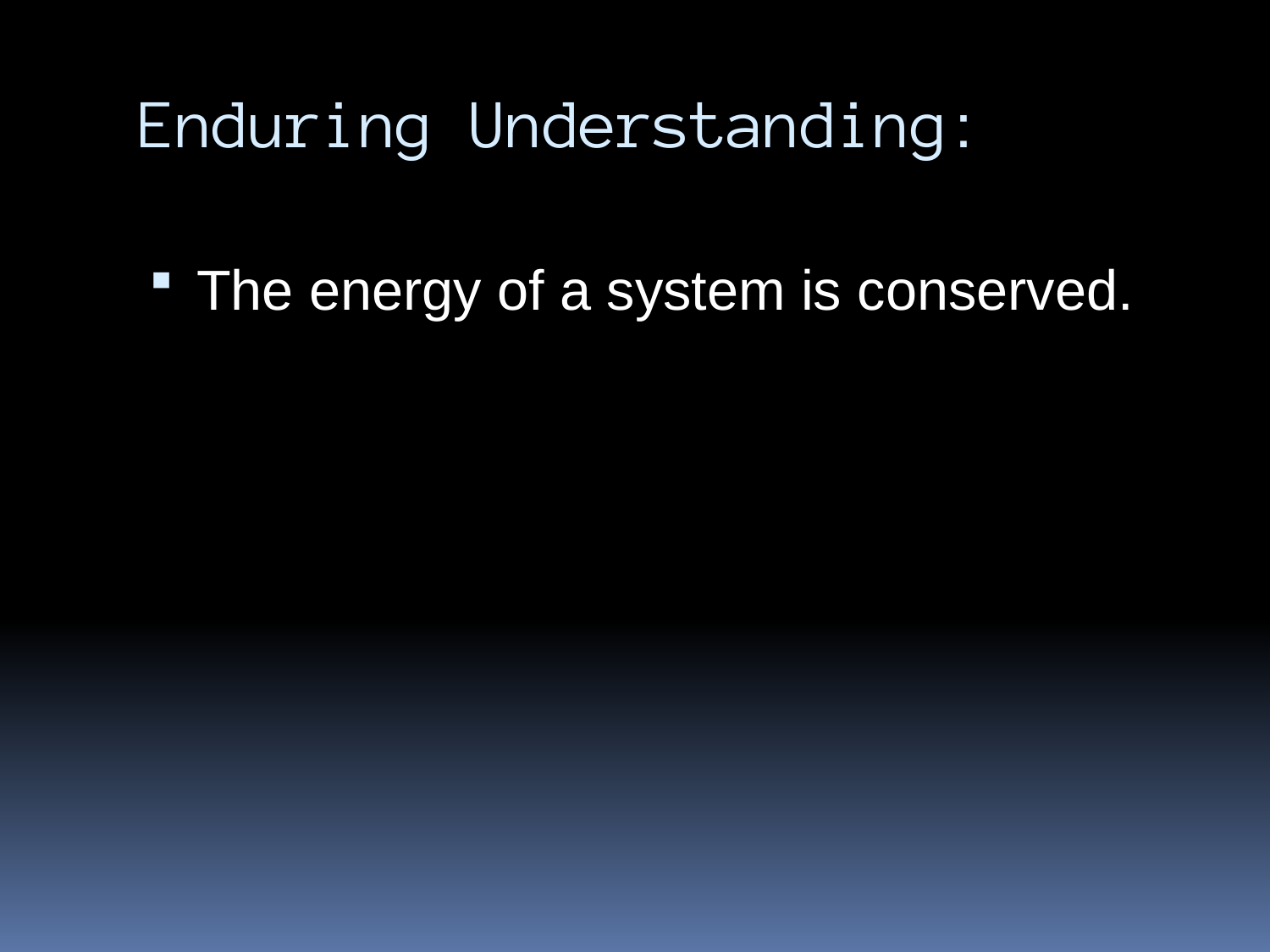

# Enduring Understanding:
The energy of a system is conserved.